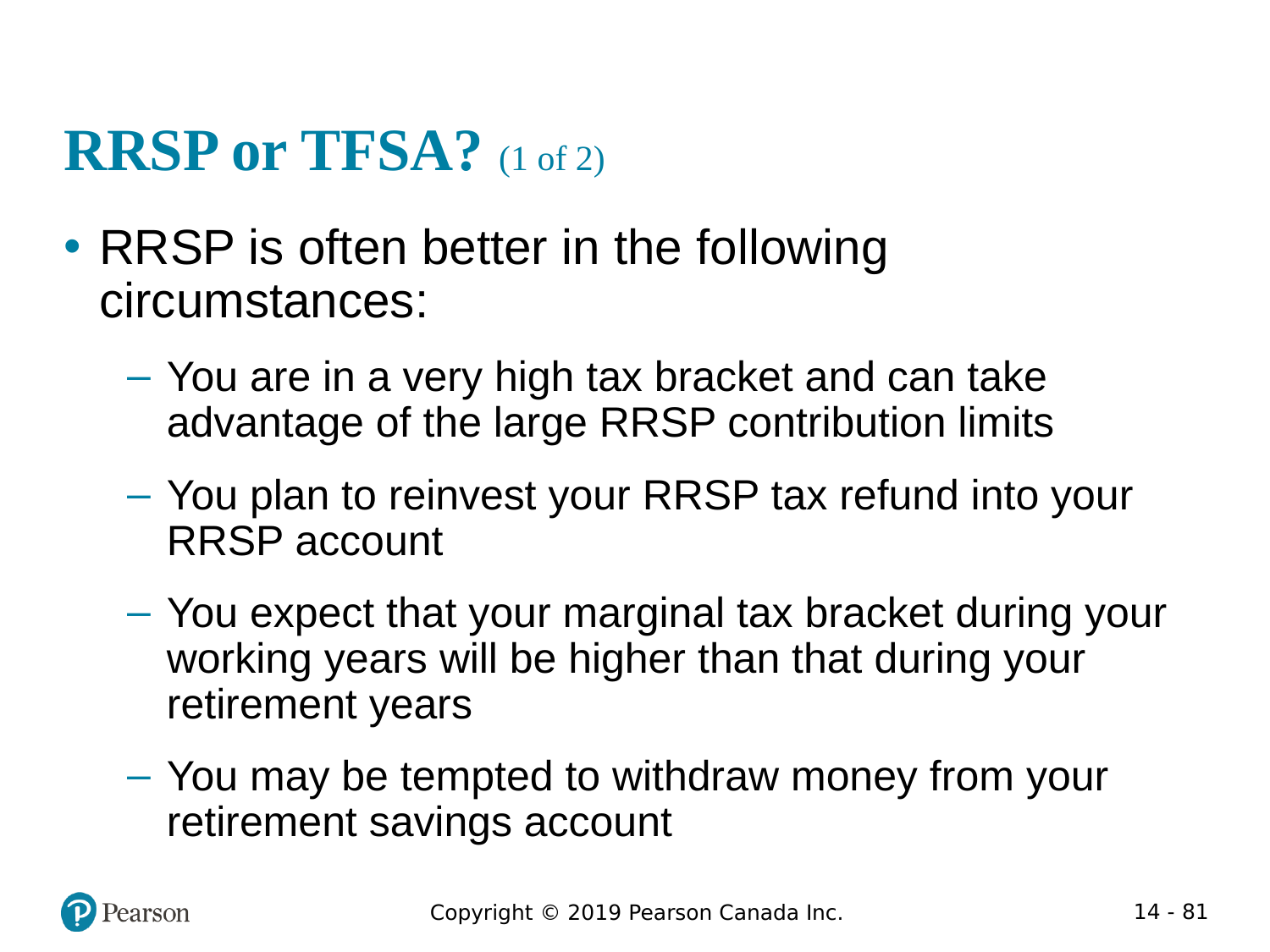

# RRSP or TFSA? (1 of 2)
RRSP is often better in the following circumstances:
You are in a very high tax bracket and can take advantage of the large RRSP contribution limits
You plan to reinvest your RRSP tax refund into your RRSP account
You expect that your marginal tax bracket during your working years will be higher than that during your retirement years
You may be tempted to withdraw money from your retirement savings account